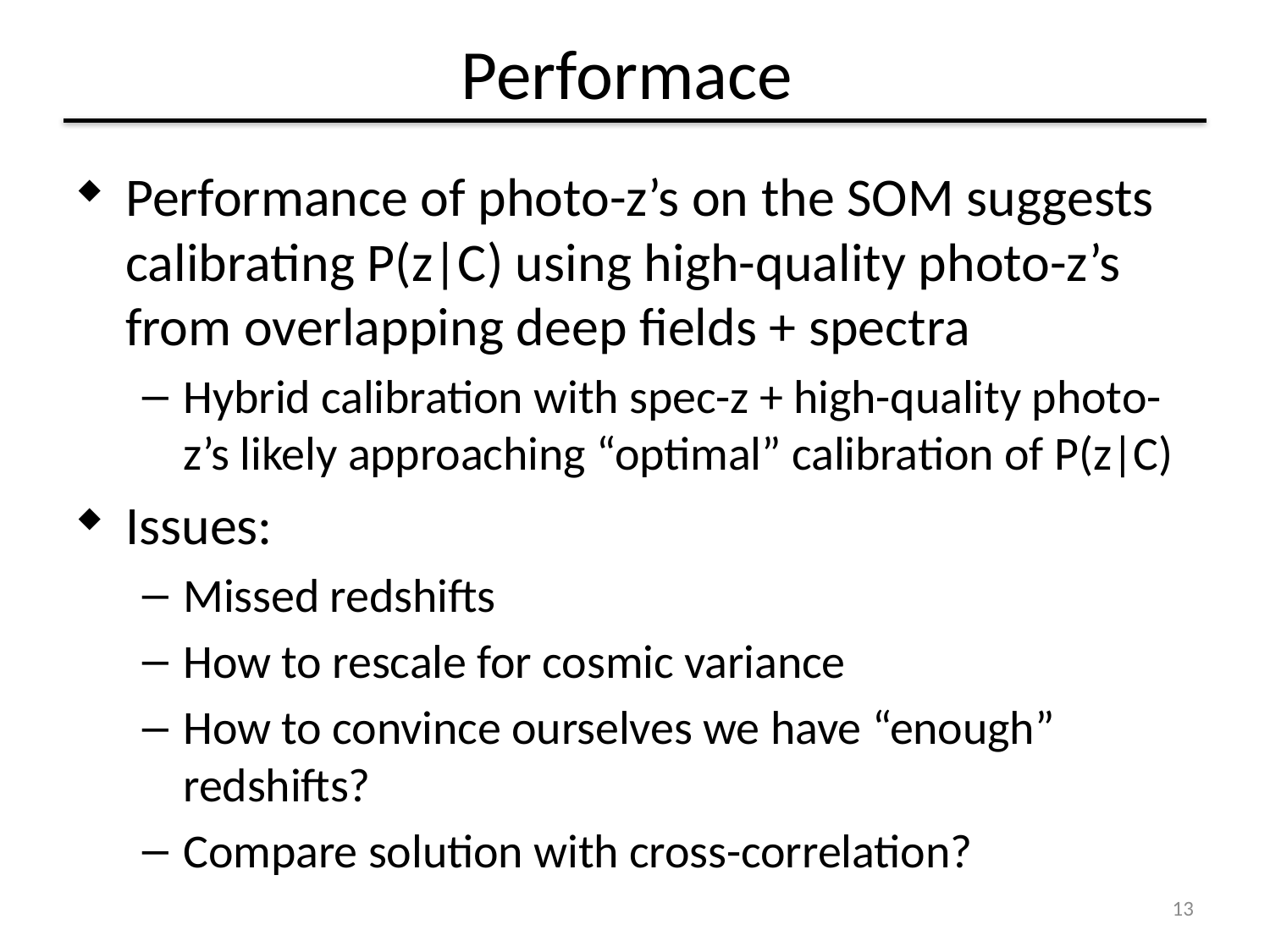

# Performace
Performance of photo-z’s on the SOM suggests calibrating P(z|C) using high-quality photo-z’s from overlapping deep fields + spectra
Hybrid calibration with spec-z + high-quality photo-z’s likely approaching “optimal” calibration of P(z|C)
Issues:
Missed redshifts
How to rescale for cosmic variance
How to convince ourselves we have “enough” redshifts?
Compare solution with cross-correlation?
13